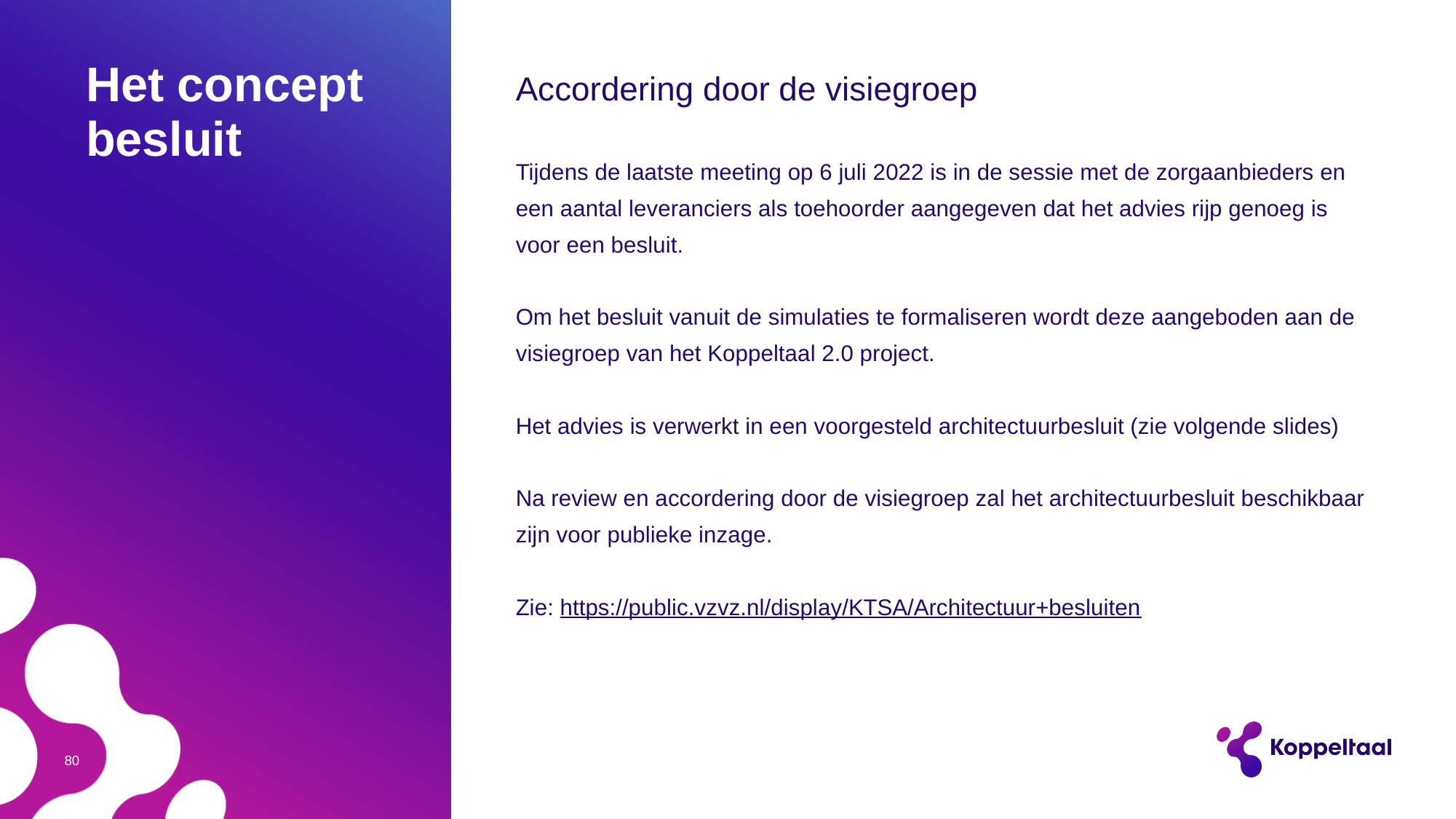

# Het concept besluit
Accordering door de visiegroep
Tijdens de laatste meeting op 6 juli 2022 is in de sessie met de zorgaanbieders en een aantal leveranciers als toehoorder aangegeven dat het advies rijp genoeg is voor een besluit.

Om het besluit vanuit de simulaties te formaliseren wordt deze aangeboden aan de visiegroep van het Koppeltaal 2.0 project.

Het advies is verwerkt in een voorgesteld architectuurbesluit (zie volgende slides)

Na review en accordering door de visiegroep zal het architectuurbesluit beschikbaar zijn voor publieke inzage.

Zie: https://public.vzvz.nl/display/KTSA/Architectuur+besluiten

80